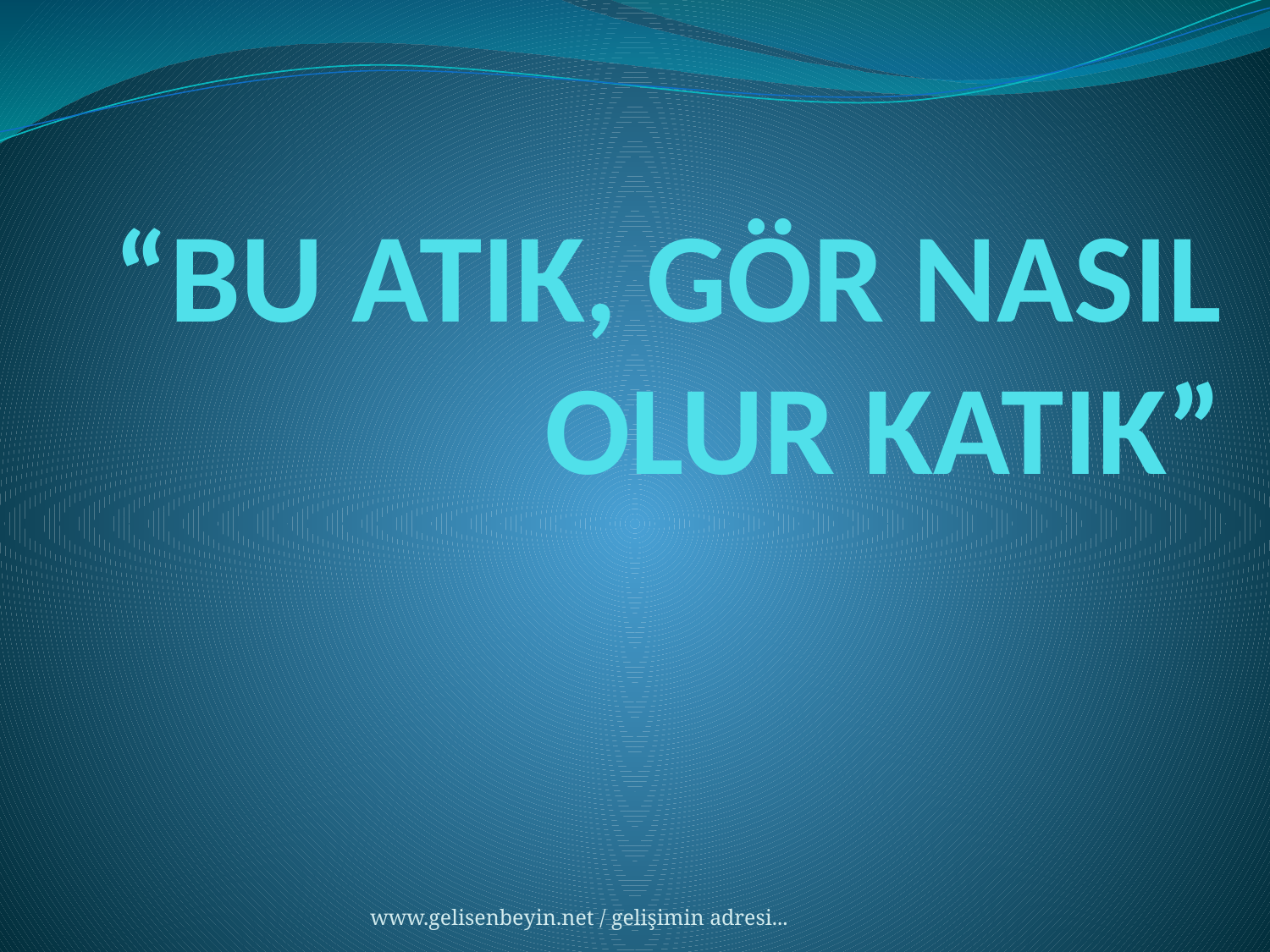

# “BU ATIK, GÖR NASIL OLUR KATIK”
www.gelisenbeyin.net / gelişimin adresi...